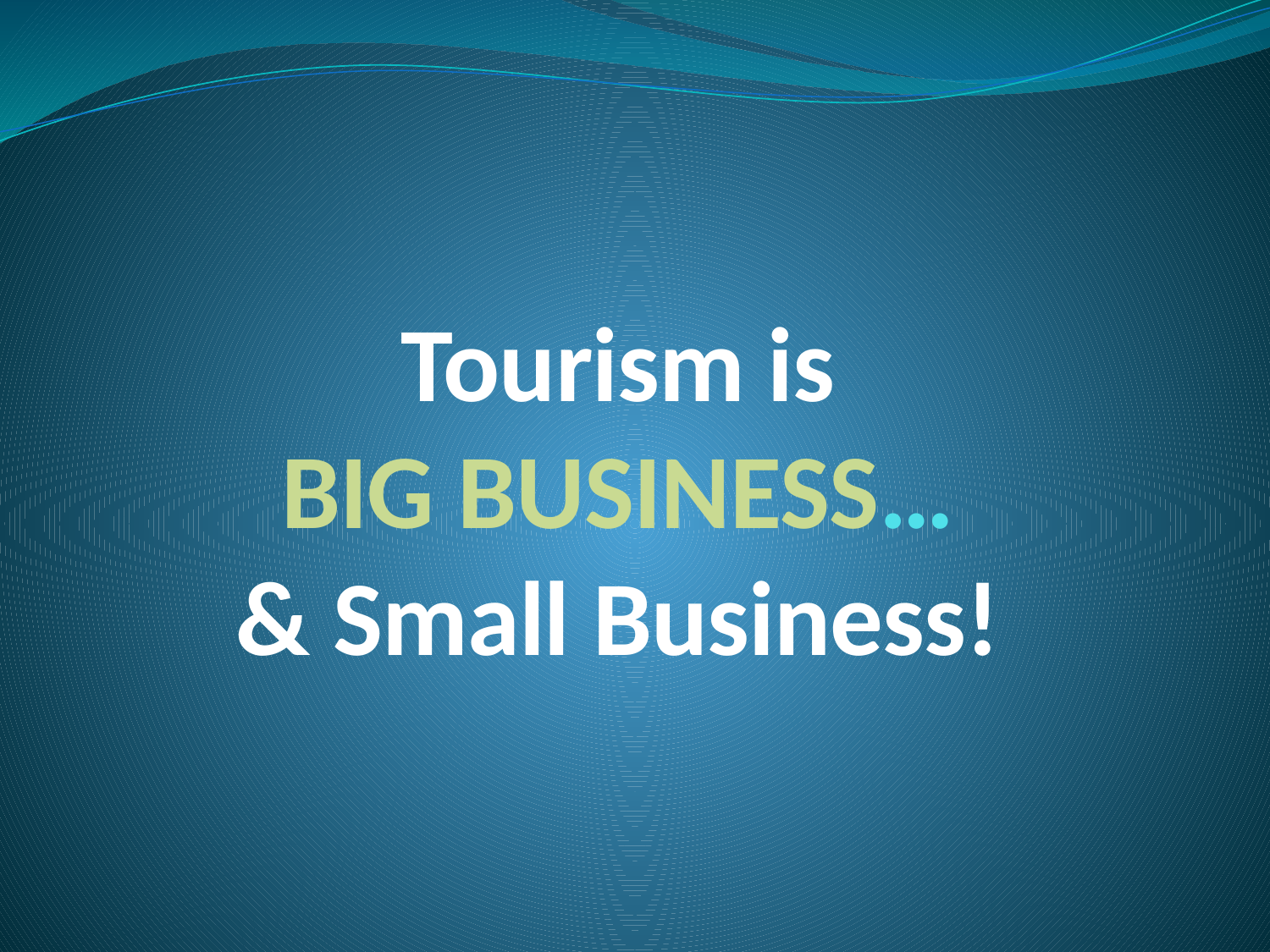

# Tourism is BIG BUSINESS… & Small Business!